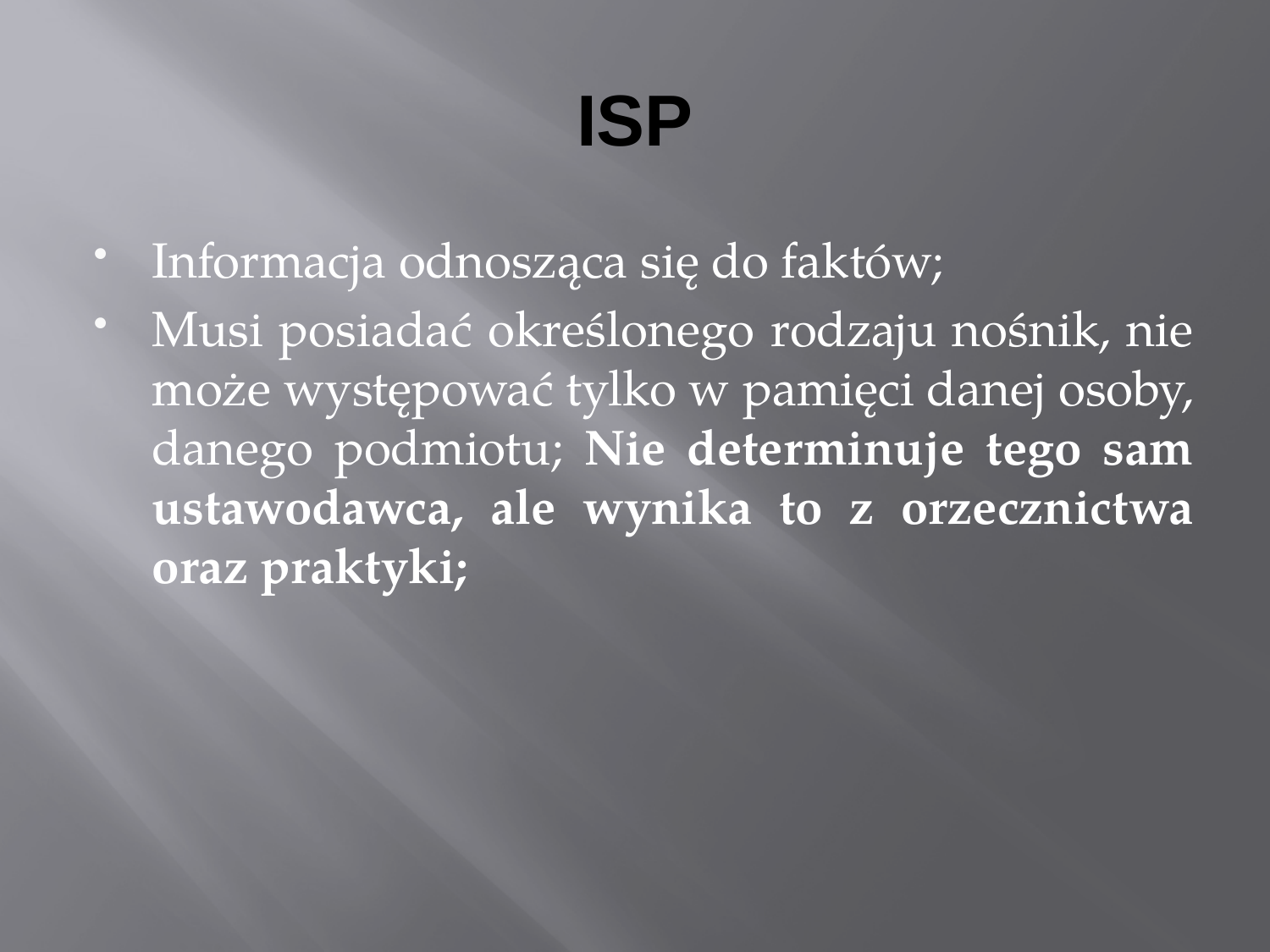

# ISP
Informacja odnosząca się do faktów;
Musi posiadać określonego rodzaju nośnik, nie może występować tylko w pamięci danej osoby, danego podmiotu; Nie determinuje tego sam ustawodawca, ale wynika to z orzecznictwa oraz praktyki;